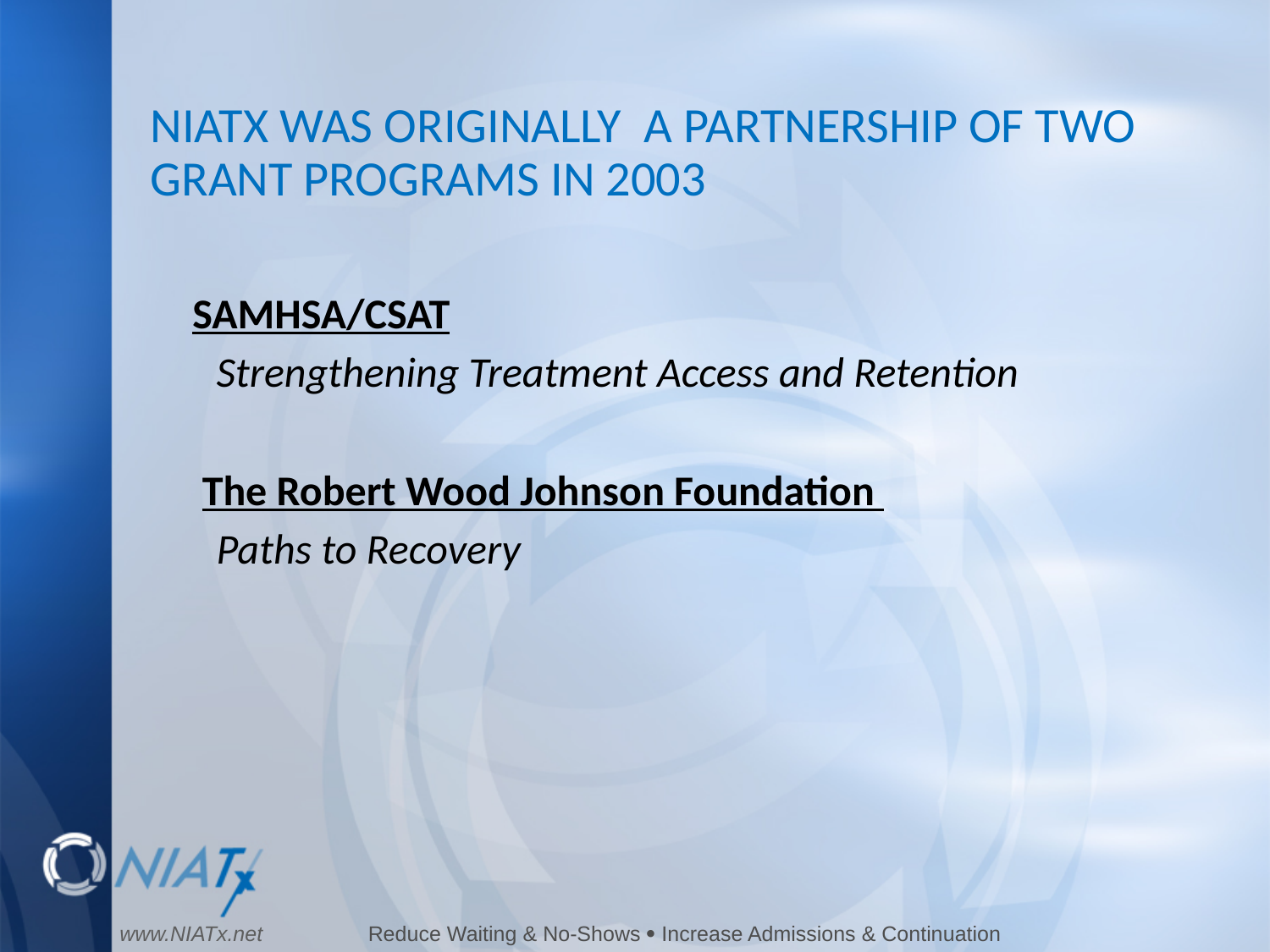

NIATX WAS ORIGINALLY  A PARTNERSHIP OF TWO GRANT PROGRAMS IN 2003
SAMHSA/CSAT
	Strengthening Treatment Access and Retention

 The Robert Wood Johnson Foundation
	Paths to Recovery